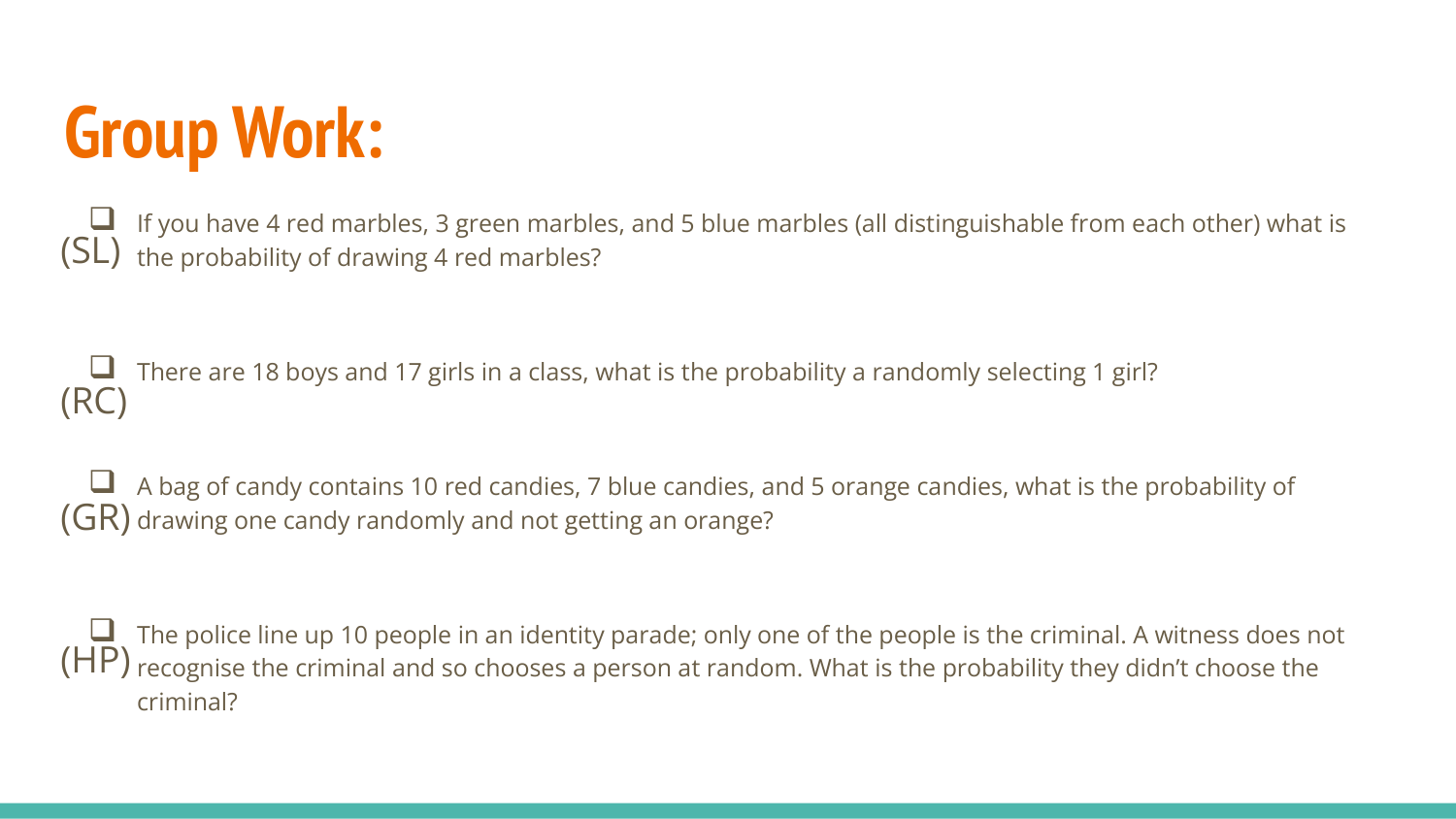

# Group Work:
If you have 4 red marbles, 3 green marbles, and 5 blue marbles (all distinguishable from each other) what is the probability of drawing 4 red marbles?

There are 18 boys and 17 girls in a class, what is the probability a randomly selecting 1 girl?

A bag of candy contains 10 red candies, 7 blue candies, and 5 orange candies, what is the probability of drawing one candy randomly and not getting an orange?

The police line up 10 people in an identity parade; only one of the people is the criminal. A witness does not recognise the criminal and so chooses a person at random. What is the probability they didn’t choose the criminal?
(SL)
(RC)
(GR)
(HP)